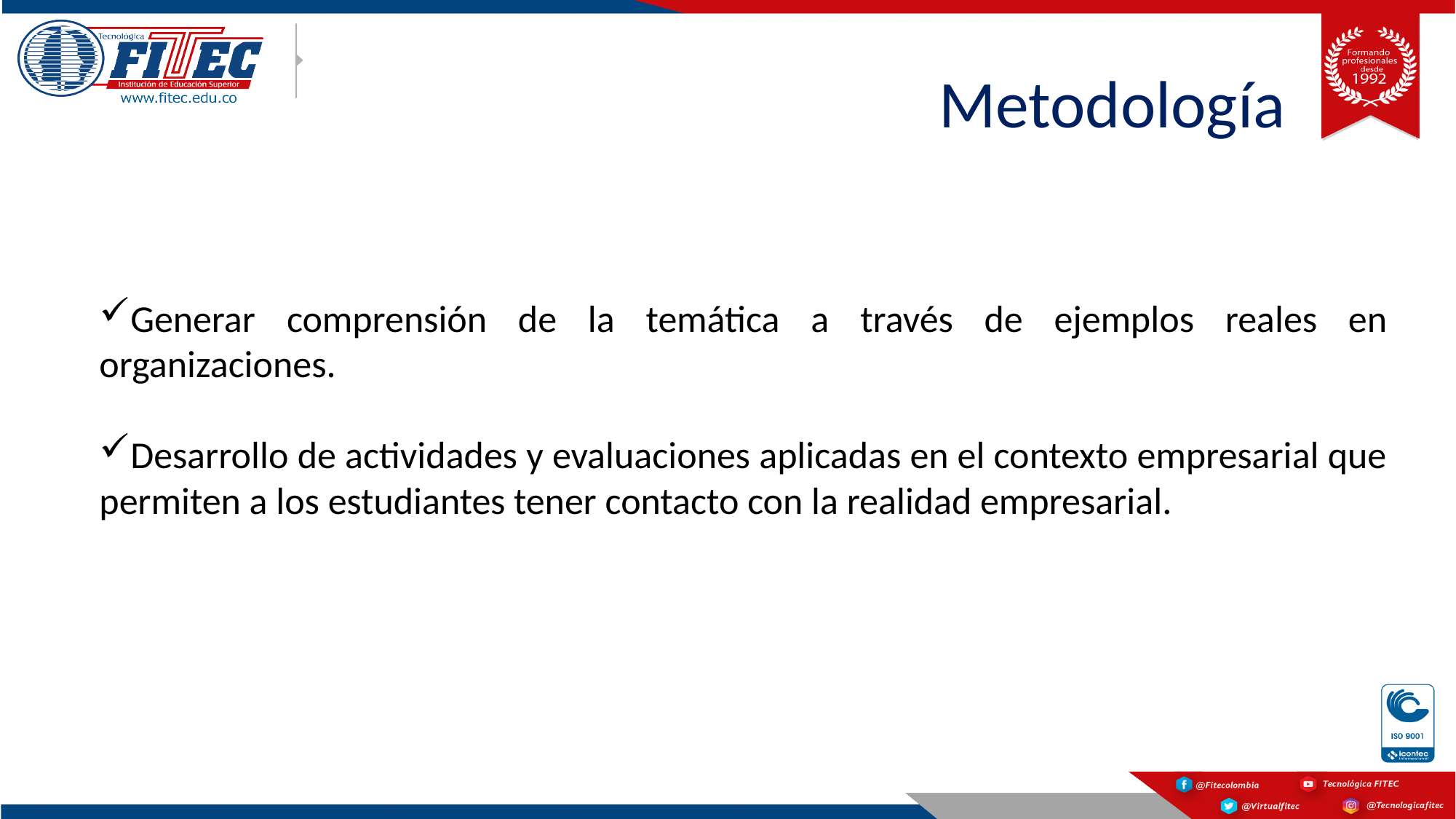

# Metodología

Generar comprensión de la temática a través de ejemplos reales en organizaciones.

Desarrollo de actividades y evaluaciones aplicadas en el contexto empresarial que permiten a los estudiantes tener contacto con la realidad empresarial.